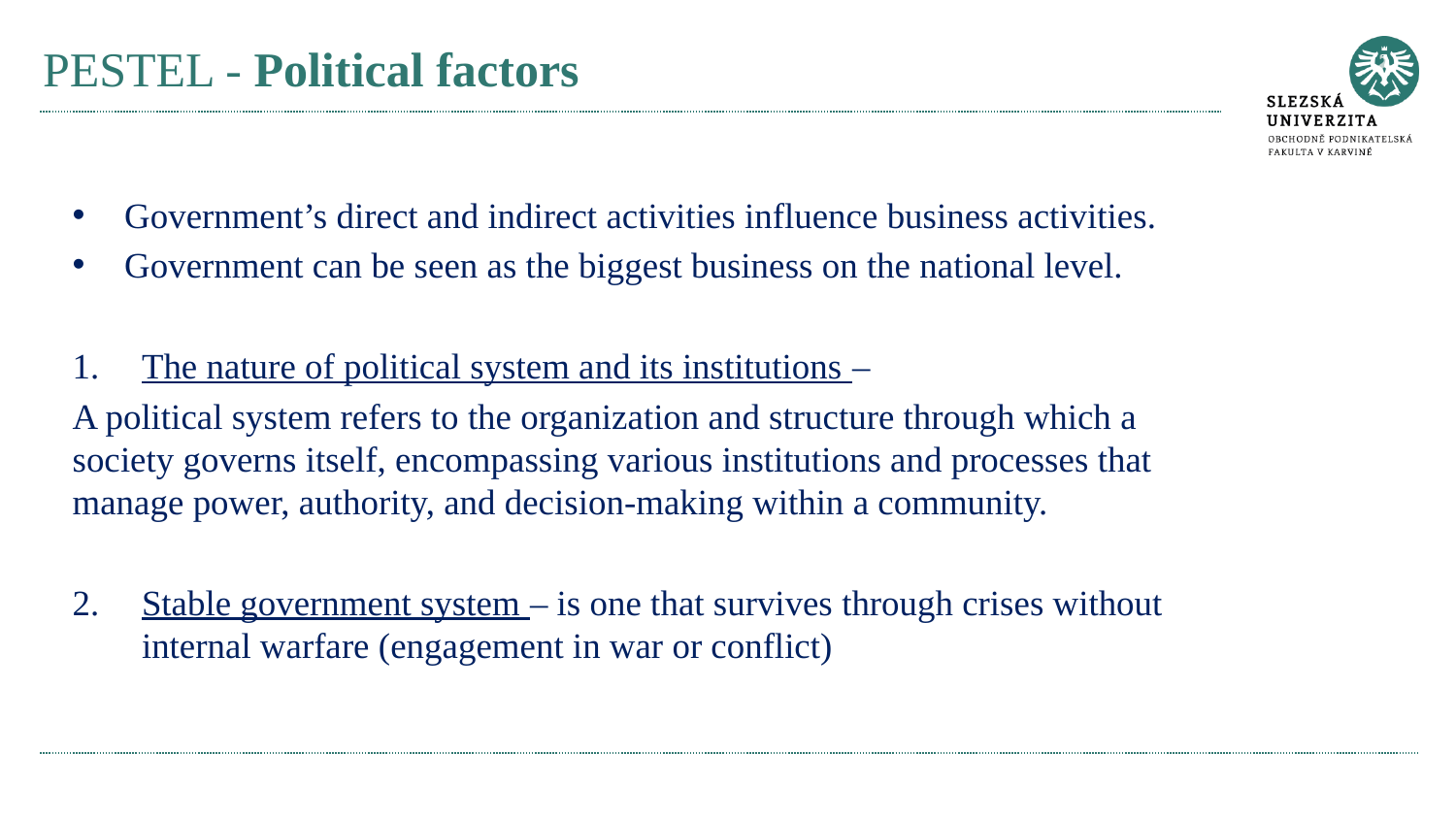

# PESTEL - Political factors

Government’s direct and indirect activities influence business activities.
Government can be seen as the biggest business on the national level.

The nature of political system and its institutions –
A political system refers to the organization and structure through which a society governs itself, encompassing various institutions and processes that manage power, authority, and decision-making within a community.

Stable government system – is one that survives through crises without internal warfare (engagement in war or conflict)